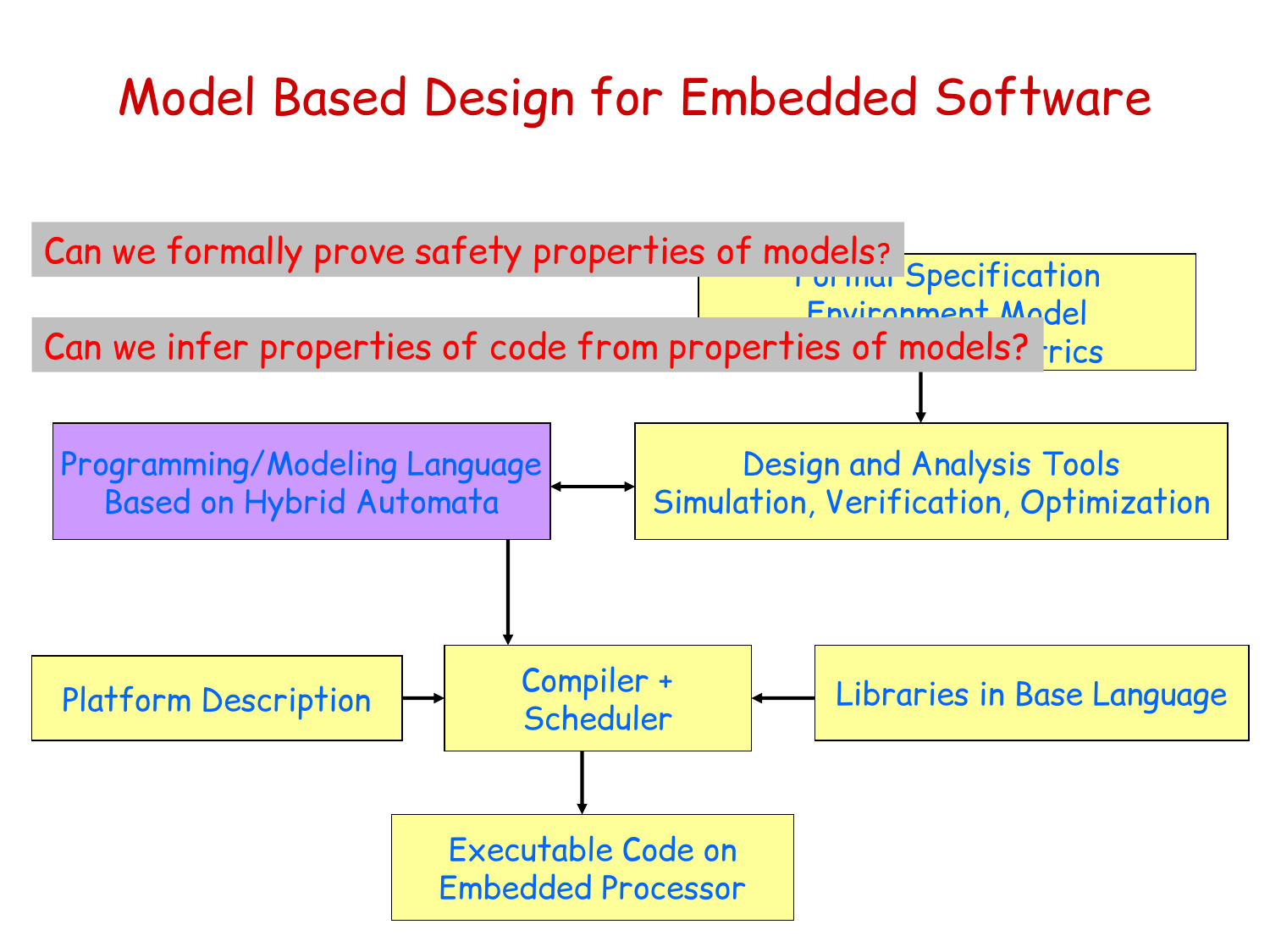

# Model Based Design for Embedded Software
Can we formally prove safety properties of models?
Formal Specification
Environment Model
Performance Metrics
Can we infer properties of code from properties of models?

Programming/Modeling Language
Based on Hybrid Automata
Design and Analysis Tools
Simulation, Verification, Optimization

Compiler +
Scheduler
Libraries in Base Language
Platform Description

Executable Code on
Embedded Processor